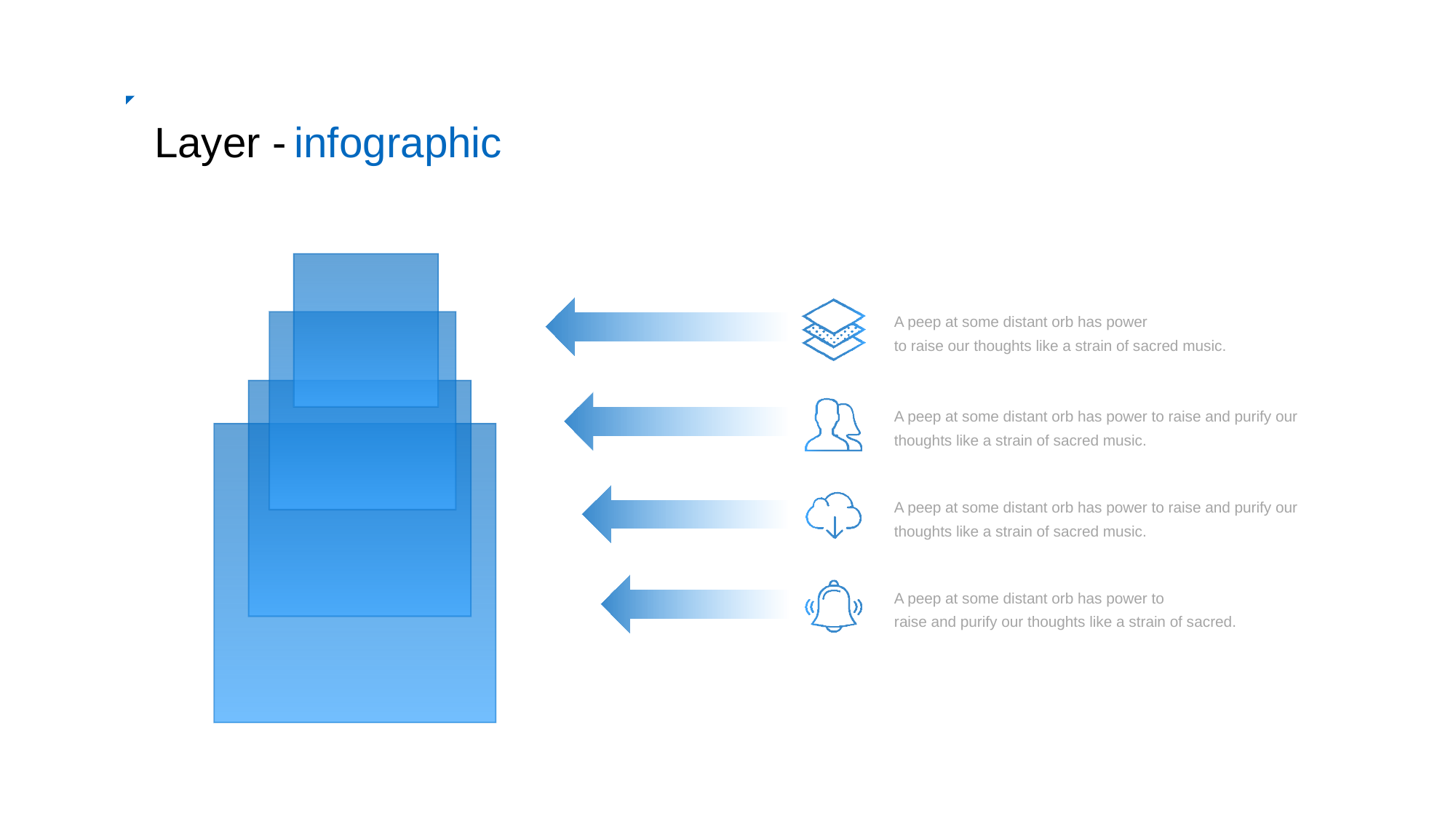

Layer - infographic

A peep at some distant orb has power
to raise our thoughts like a strain of sacred music.

A peep at some distant orb has power to raise and purify our thoughts like a strain of sacred music.

A peep at some distant orb has power to raise and purify our thoughts like a strain of sacred music.

A peep at some distant orb has power to
raise and purify our thoughts like a strain of sacred.